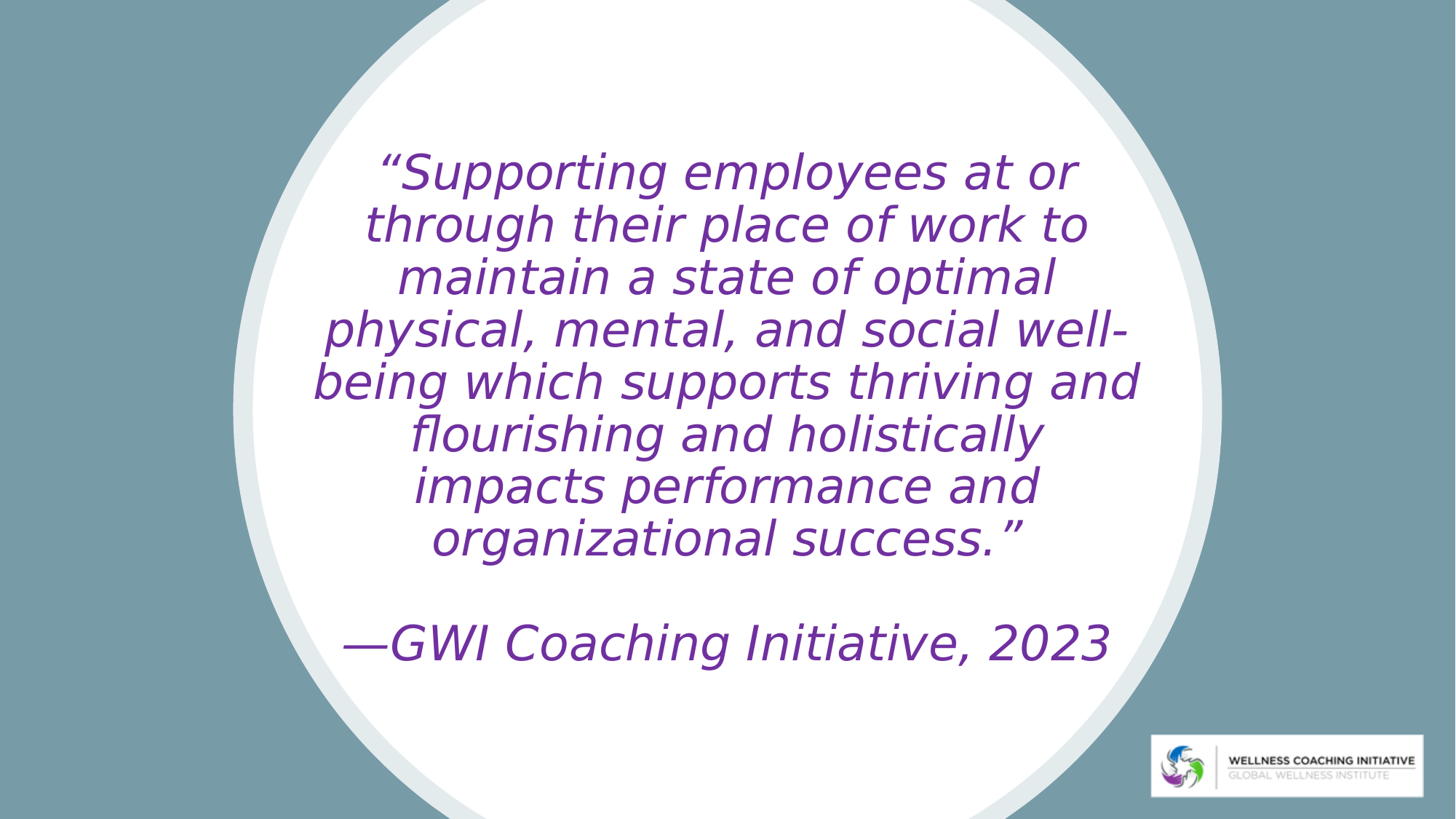

“Supporting employees at or through their place of work to maintain a state of optimal physical, mental, and social well-being which supports thriving and flourishing and holistically impacts performance and organizational success.”
—GWI Coaching Initiative, 2023